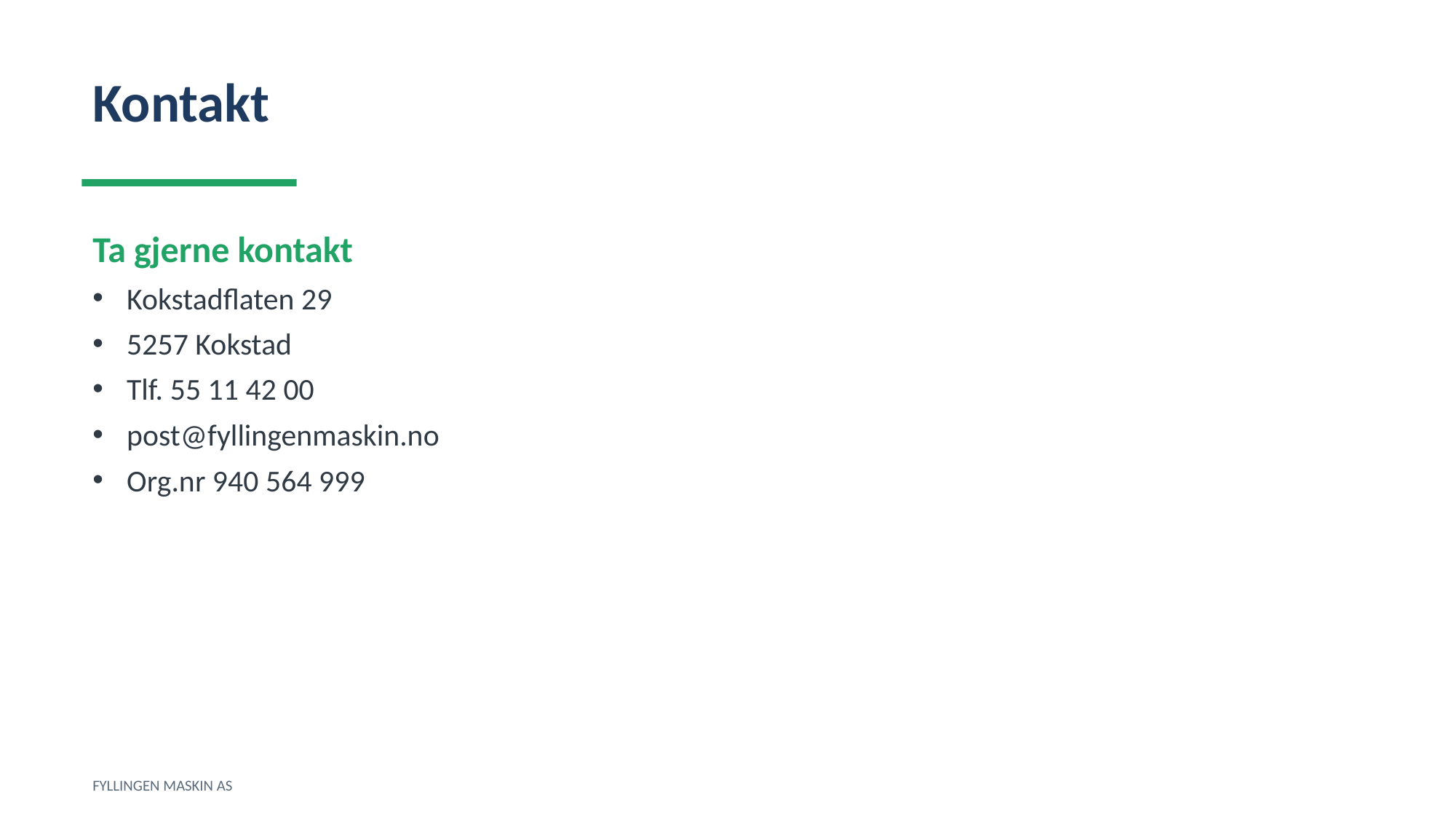

Kontakt

Ta gjerne kontakt
Kokstadflaten 29
5257 Kokstad
Tlf. 55 11 42 00
post@fyllingenmaskin.no
Org.nr 940 564 999
FYLLINGEN MASKIN AS